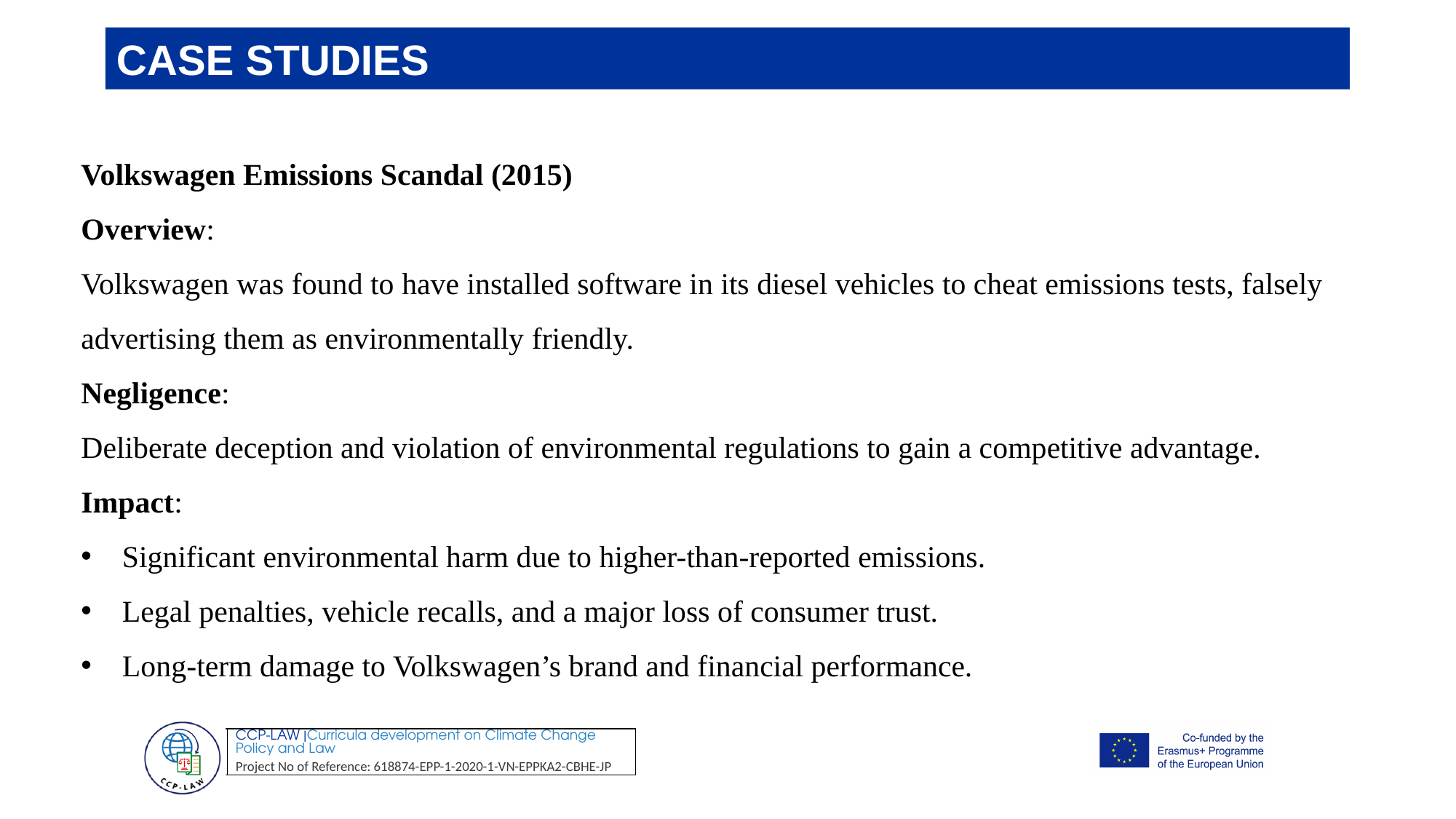

CASE STUDIES
Volkswagen Emissions Scandal (2015)
Overview:
Volkswagen was found to have installed software in its diesel vehicles to cheat emissions tests, falsely advertising them as environmentally friendly.
Negligence:
Deliberate deception and violation of environmental regulations to gain a competitive advantage.
Impact:
Significant environmental harm due to higher-than-reported emissions.
Legal penalties, vehicle recalls, and a major loss of consumer trust.
Long-term damage to Volkswagen’s brand and financial performance.